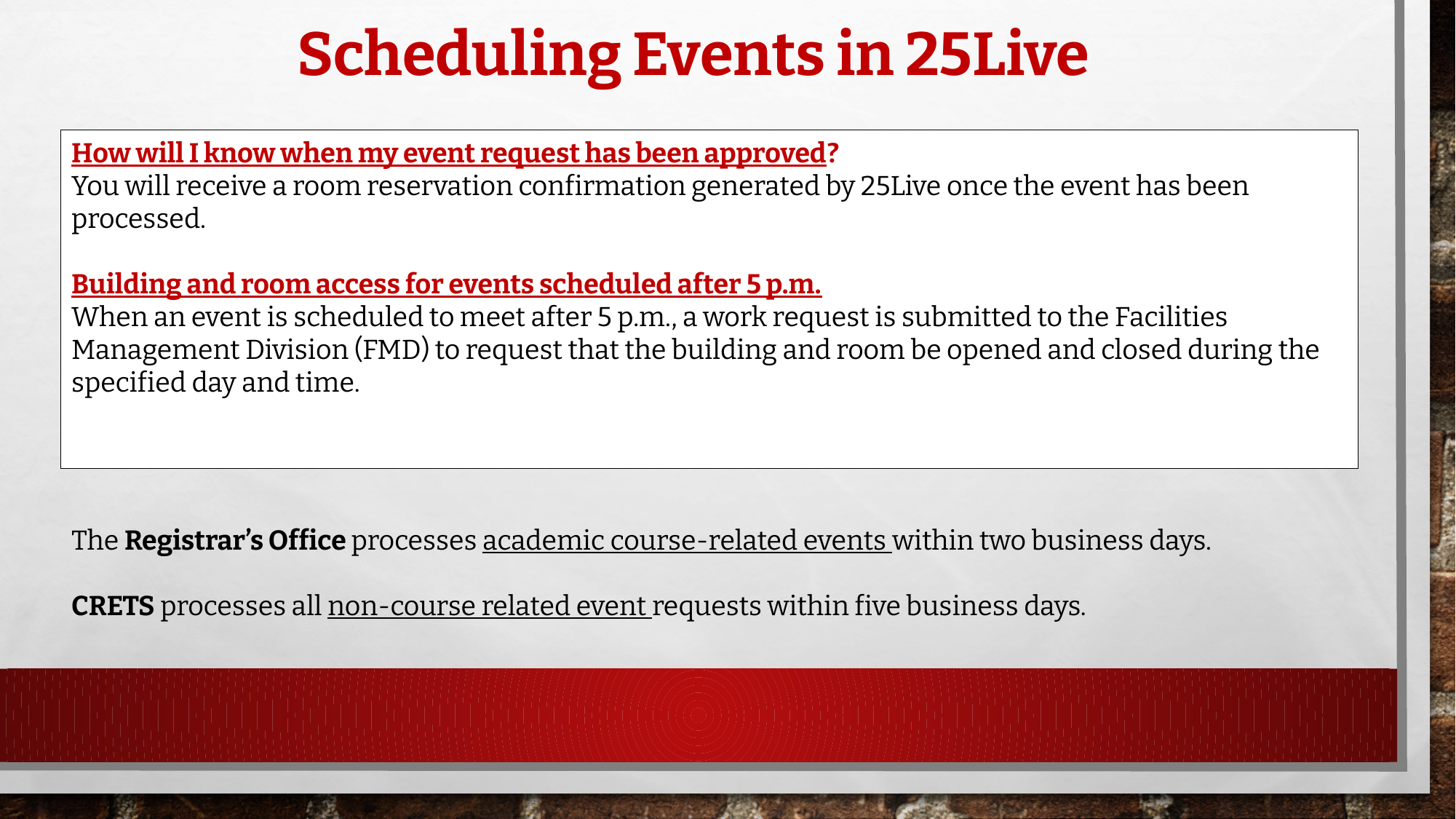

Scheduling Events in 25Live
How will I know when my event request has been approved?
You will receive a room reservation confirmation generated by 25Live once the event has been processed.

Building and room access for events scheduled after 5 p.m.
When an event is scheduled to meet after 5 p.m., a work request is submitted to the Facilities Management Division (FMD) to request that the building and room be opened and closed during the specified day and time.

The Registrar’s Office processes academic course-related events within two business days.

CRETS processes all non-course related event requests within five business days.